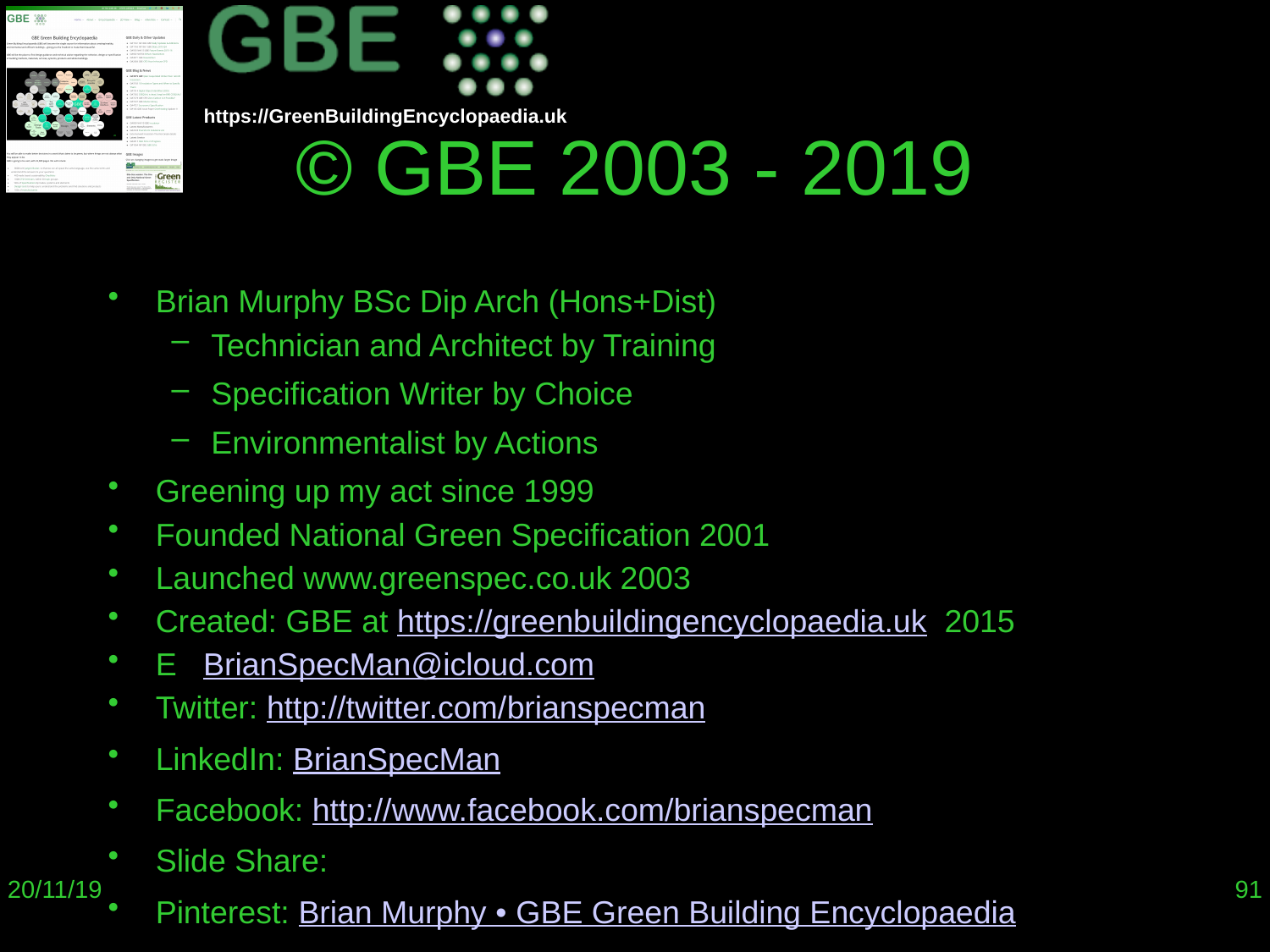

# © GBE 2003 - 2019
Brian Murphy BSc Dip Arch (Hons+Dist)
Technician and Architect by Training
Specification Writer by Choice
Environmentalist by Actions
Greening up my act since 1999
Founded National Green Specification 2001
Launched www.greenspec.co.uk 2003
Created: GBE at https://greenbuildingencyclopaedia.uk  2015
E   BrianSpecMan@icloud.com
Twitter: http://twitter.com/brianspecman
LinkedIn: BrianSpecMan
Facebook: http://www.facebook.com/brianspecman
Slide Share:
Pinterest: Brian Murphy • GBE Green Building Encyclopaedia
20/11/19
91